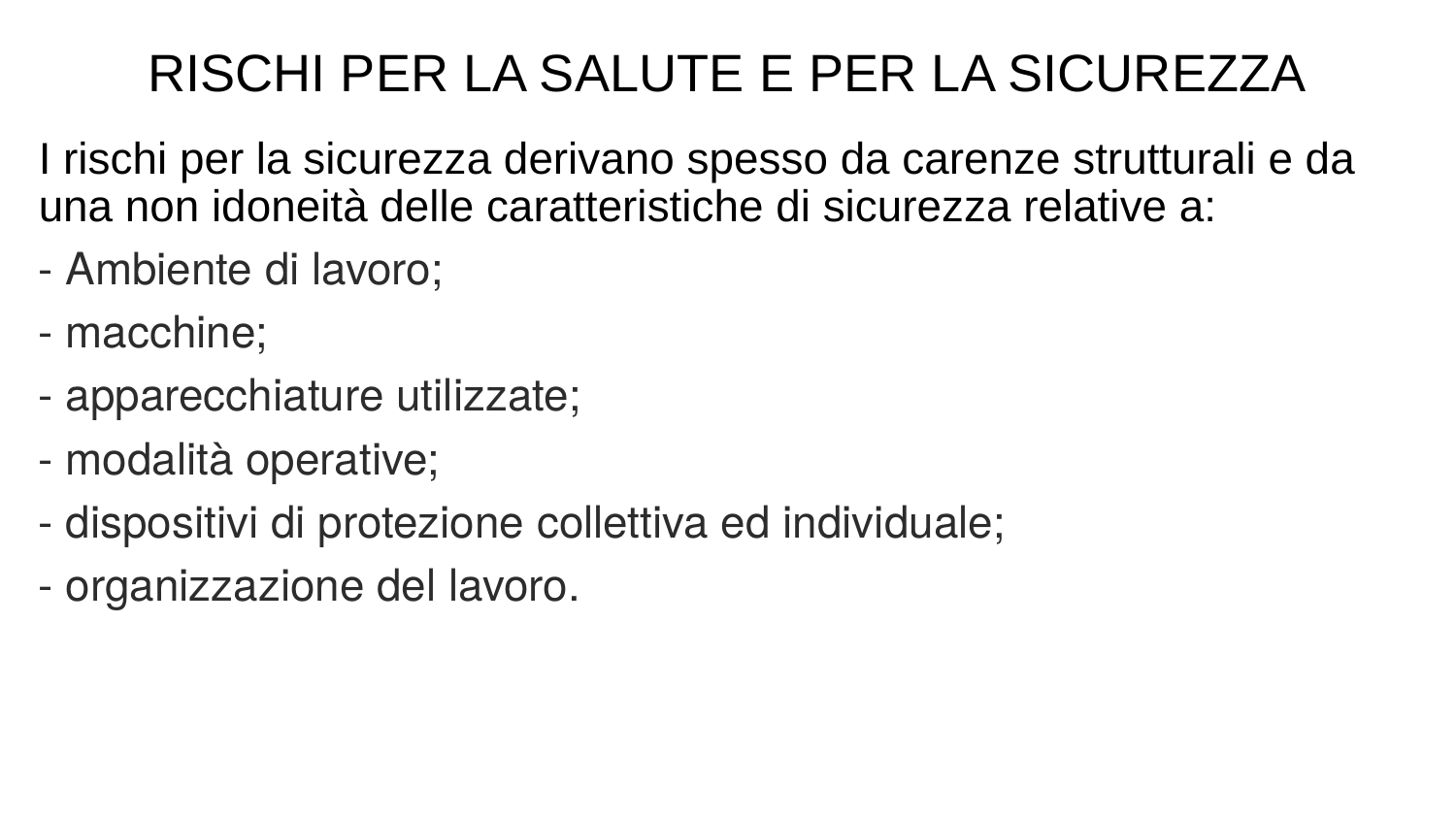

RISCHI PER LA SALUTE E PER LA SICUREZZA

I rischi per la sicurezza derivano spesso da carenze strutturali e da una non idoneità delle caratteristiche di sicurezza relative a:
- Ambiente di lavoro;
- macchine;
- apparecchiature utilizzate;
- modalità operative;
- dispositivi di protezione collettiva ed individuale;
- organizzazione del lavoro.